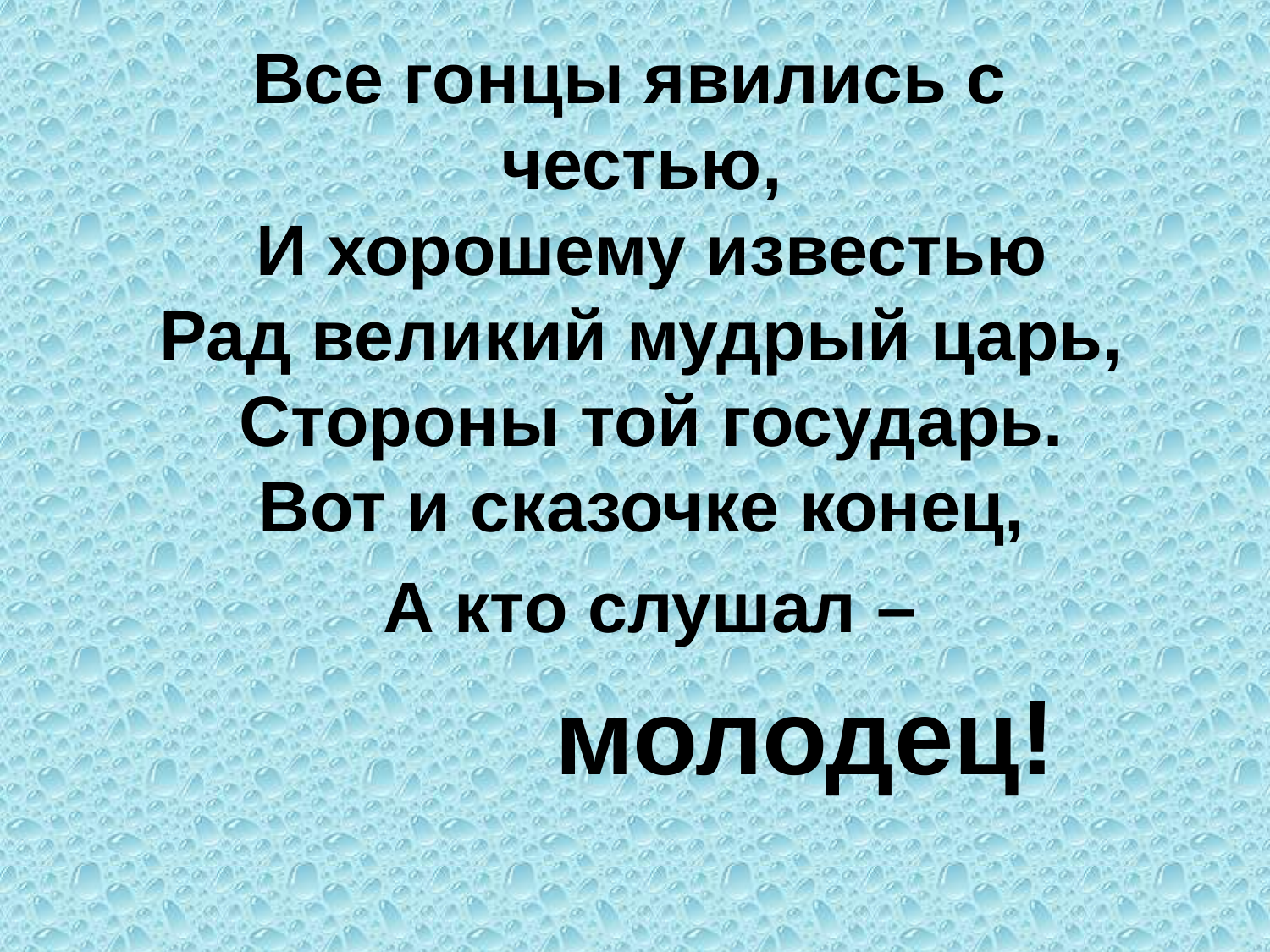

Все гонцы явились с честью,
И хорошему известью
Рад великий мудрый царь,
Стороны той государь.
Вот и сказочке конец,
   А кто слушал –
               молодец!